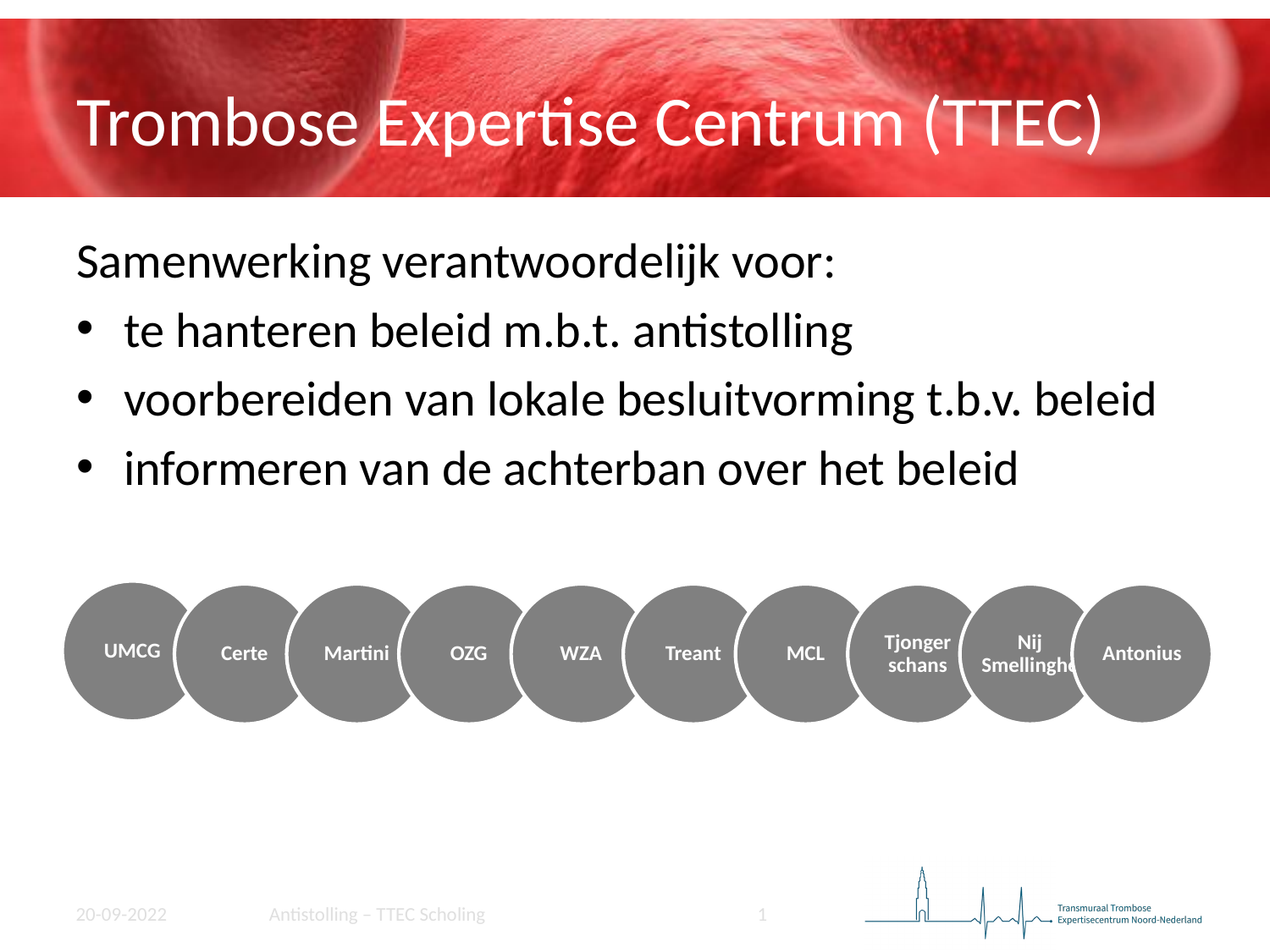

# Trombose Expertise Centrum (TTEC)
Samenwerking verantwoordelijk voor:
te hanteren beleid m.b.t. antistolling
voorbereiden van lokale besluitvorming t.b.v. beleid
informeren van de achterban over het beleid

UMCG
Certe
Martini
OZG
WZA
Treant
MCL
Tjonger schans
Nij Smellinghe
Antonius
1
20-09-2022
Antistolling – TTEC Scholing
RAC-NN (Regionaal Antistolling Centrum Noord Nederland)
is verantwoordelijk voor:
het uitvoeren van het beleid van het TTEC
het verenigen van de 4 trombosediensten in een samenwerking op functioneel en inhoudelijk niveau